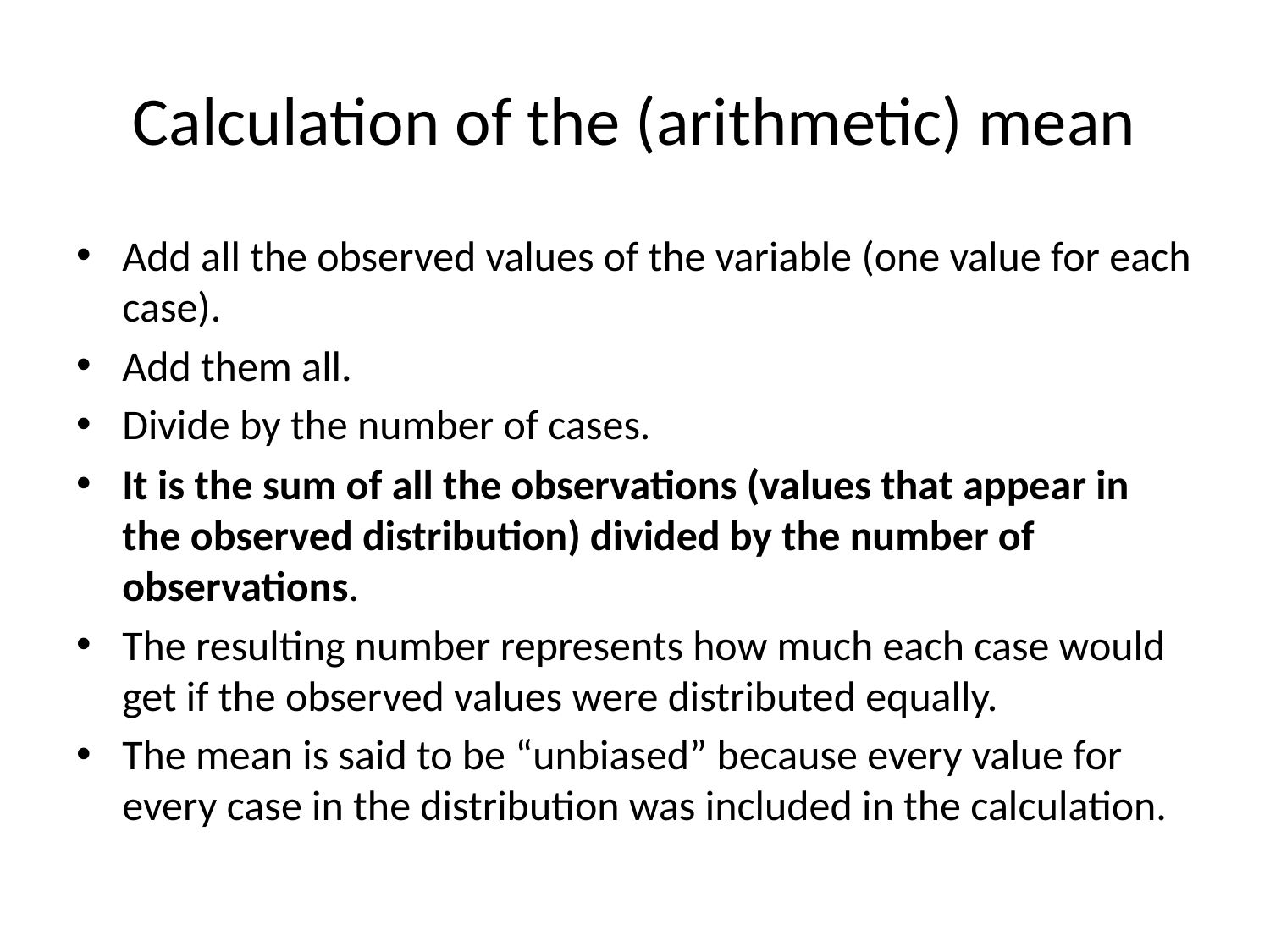

# Calculation of the (arithmetic) mean
Add all the observed values of the variable (one value for each case).
Add them all.
Divide by the number of cases.
It is the sum of all the observations (values that appear in the observed distribution) divided by the number of observations.
The resulting number represents how much each case would get if the observed values were distributed equally.
The mean is said to be “unbiased” because every value for every case in the distribution was included in the calculation.